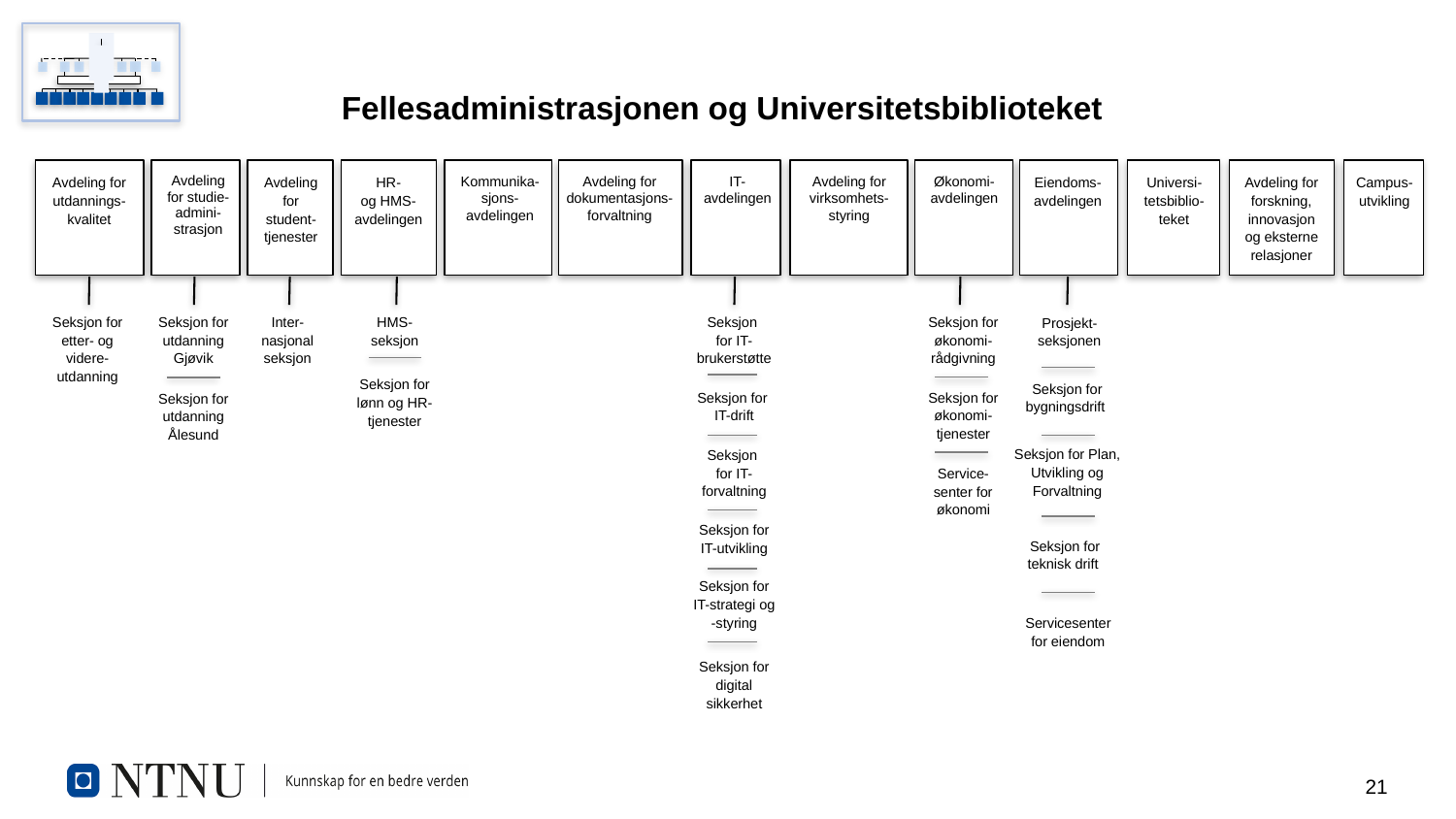

Fellesadministrasjonen og Universitetsbiblioteket

Avdeling for utdannings-kvalitet
Avdeling
for studie-admini-strasjon
Avdeling for student-tjenester
HR-
og HMS-avdelingen
Kommunika-sjons-avdelingen
Avdeling for
dokumentasjons-forvaltning
IT-
avdelingen
Avdeling for virksomhets-styring
Økonomi-avdelingen
Eiendoms-avdelingen
Universi-tetsbiblio-
teket
Avdeling for forskning,
innovasjon og eksterne
relasjoner
Campus-utvikling
Seksjon for etter- og videre-utdanning
Seksjon for utdanning Gjøvik
Inter-
nasjonal seksjon
HMS-
seksjon
Seksjon
for IT-brukerstøtte
Seksjon for økonomi-rådgivning
Prosjekt-seksjonen
Seksjon for lønn og HR-tjenester
Seksjon for bygningsdrift
Seksjon for
IT-drift
Seksjon for økonomi-tjenester
Seksjon for utdanning Ålesund
Seksjon for Plan, Utvikling og Forvaltning
Seksjon
for IT-forvaltning
Service-senter for økonomi
Seksjon for IT-utvikling
Seksjon for teknisk drift
Seksjon for IT-strategi og -styring
Servicesenter for eiendom
Seksjon for digital sikkerhet